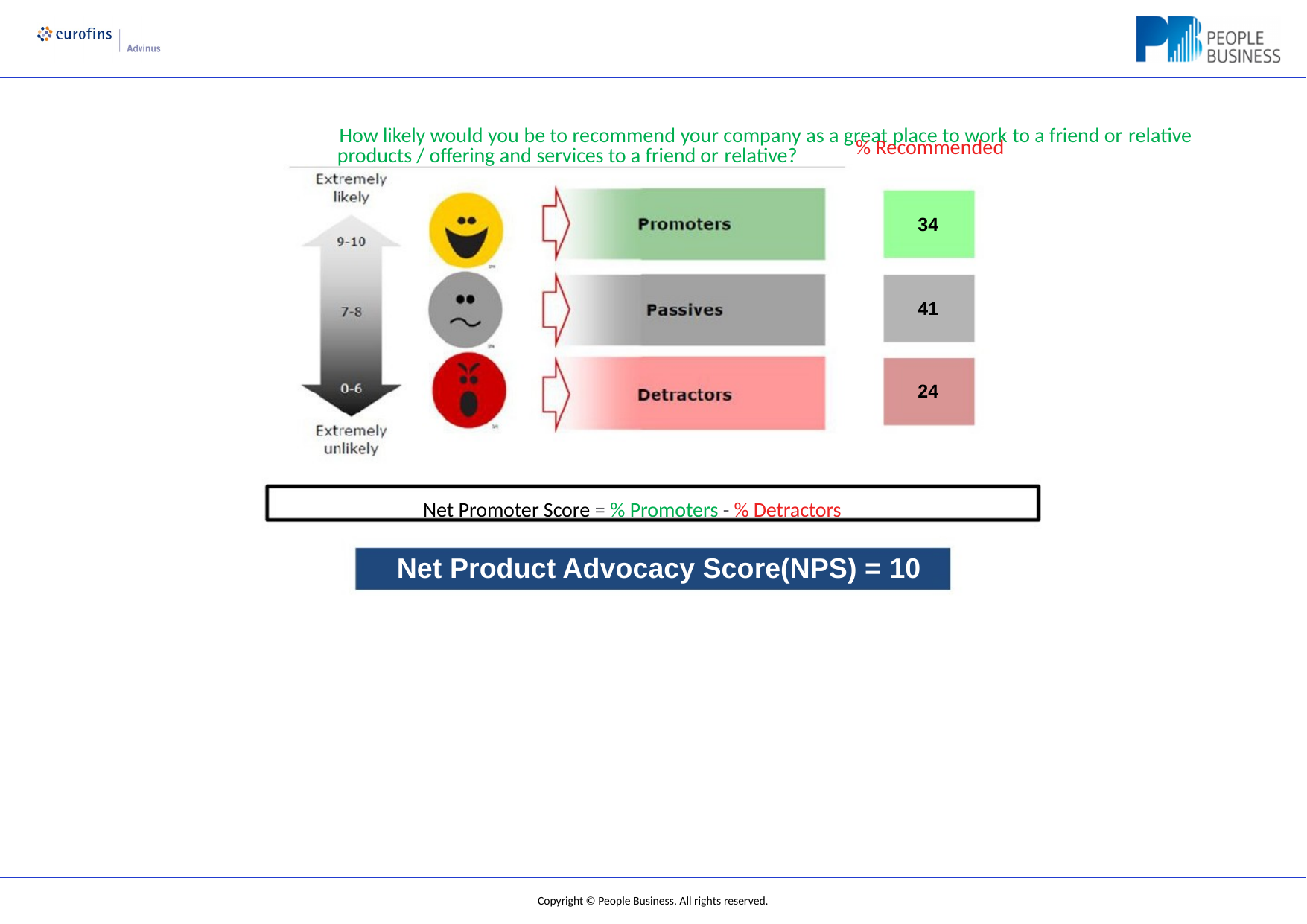

Product Advocacy

How likely would you be to recommend your company as a great place to work to a friend or relative
% Recommended
products / offering and services to a friend or relative?

34
41
24
Net Promoter Score = % Promoters - % Detractors

Net Product Advocacy Score(NPS) = 10

Copyright © People Business. All rights reserved.